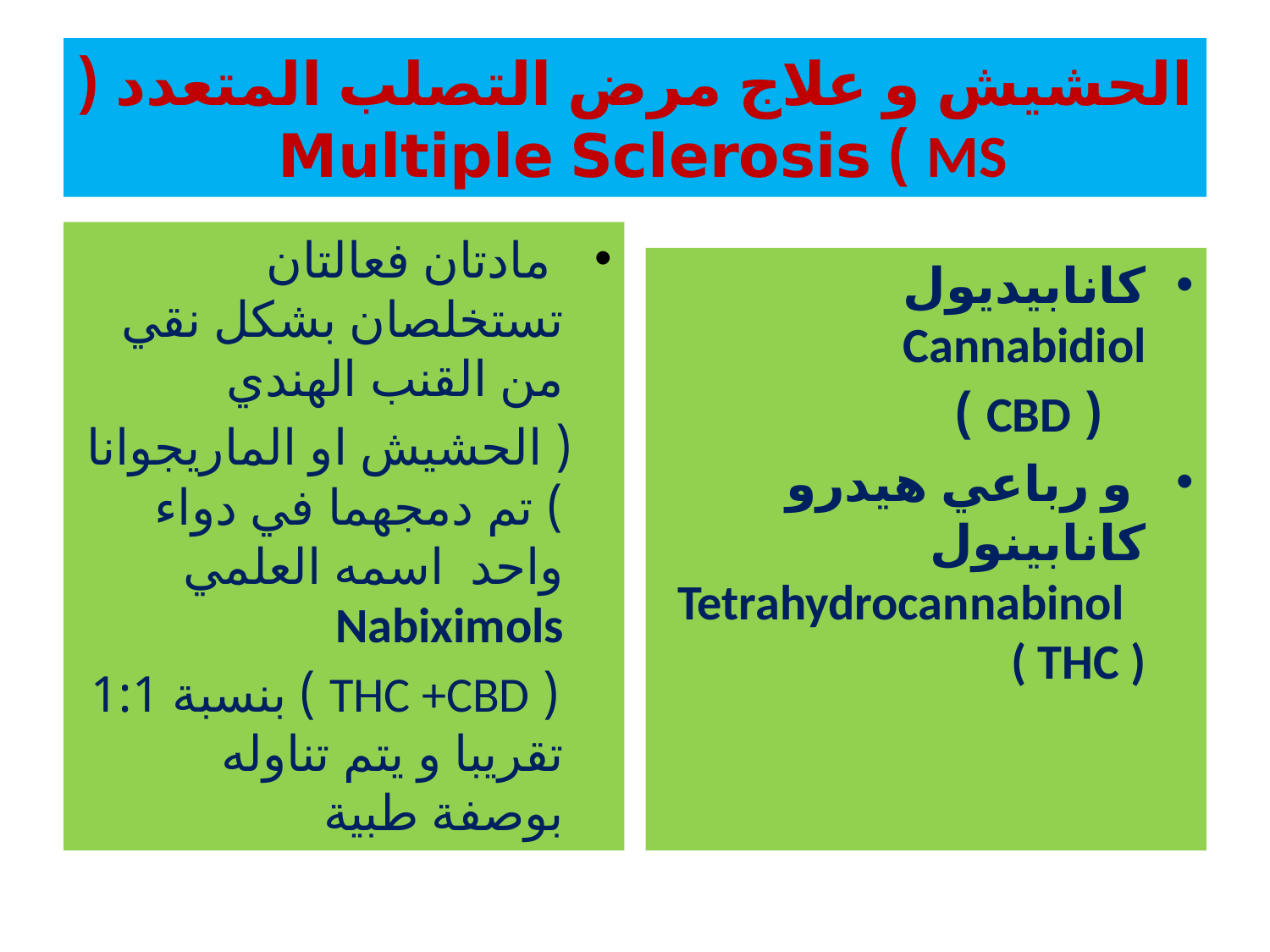

# الحشيش و علاج مرض التصلب المتعدد ( MS ) Multiple Sclerosis
 مادتان فعالتان تستخلصان بشكل نقي من القنب الهندي
   ( الحشيش او الماريجوانا ) تم دمجهما في دواء واحد  اسمه العلمي Nabiximols
    ( THC +CBD ) بنسبة 1:1 تقريبا و يتم تناوله بوصفة طبية
كانابيديول Cannabidiol
       ( CBD )
 و رباعي هيدرو كانابينول Tetrahydrocannabinol   ( THC )